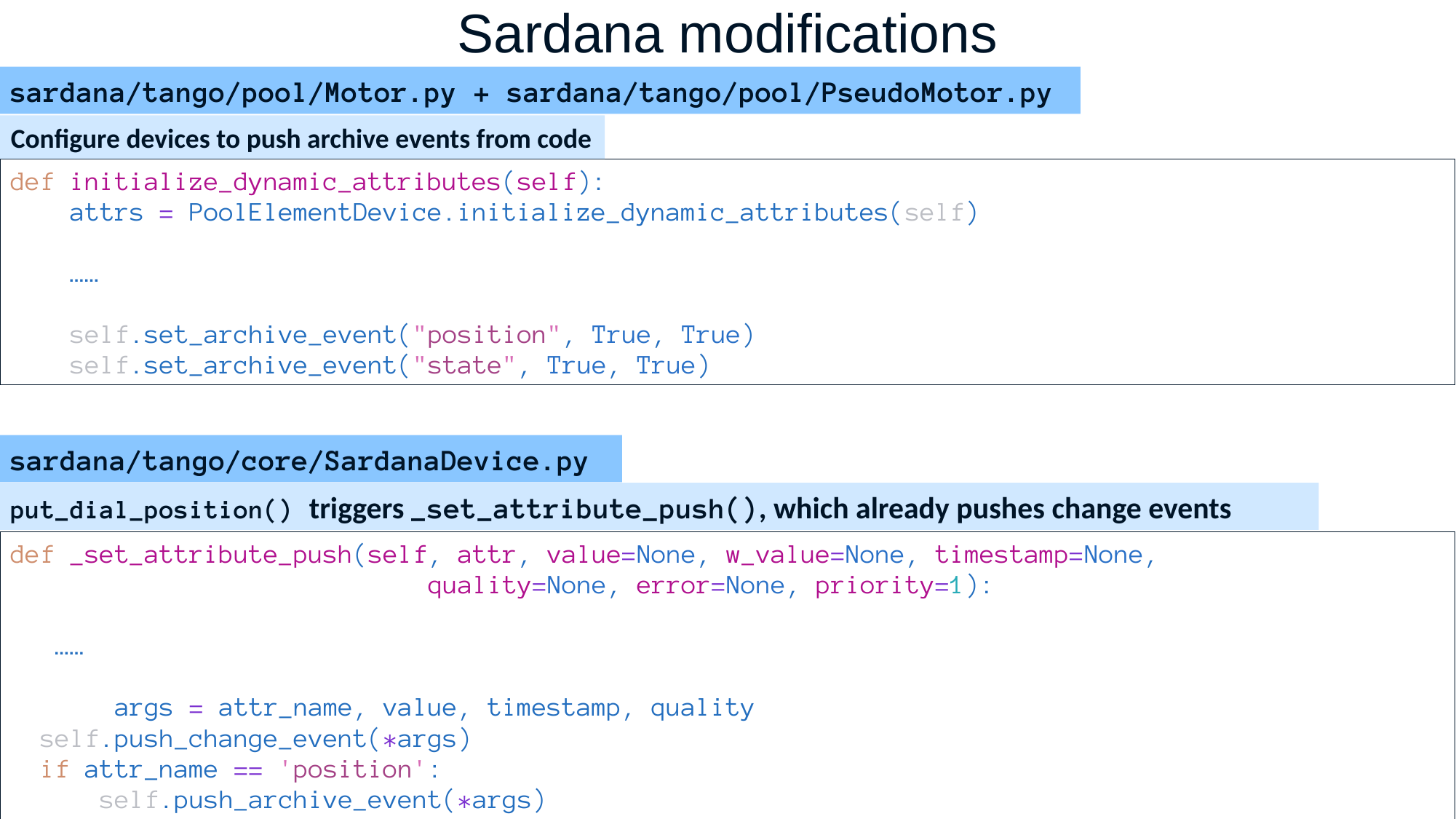

Sardana modifications
#
sardana/tango/pool/Motor.py + sardana/tango/pool/PseudoMotor.py
Configure devices to push archive events from code
def initialize_dynamic_attributes(self):
    attrs = PoolElementDevice.initialize_dynamic_attributes(self)
    ……

    self.set_archive_event("position", True, True)
    self.set_archive_event("state", True, True)
sardana/tango/core/SardanaDevice.py
put_dial_position() triggers _set_attribute_push(), which already pushes change events
def _set_attribute_push(self, attr, value=None, w_value=None, timestamp=None,
                            quality=None, error=None, priority=1):

   ……

       args = attr_name, value, timestamp, quality
  self.push_change_event(*args)
  if attr_name == 'position':
      self.push_archive_event(*args)